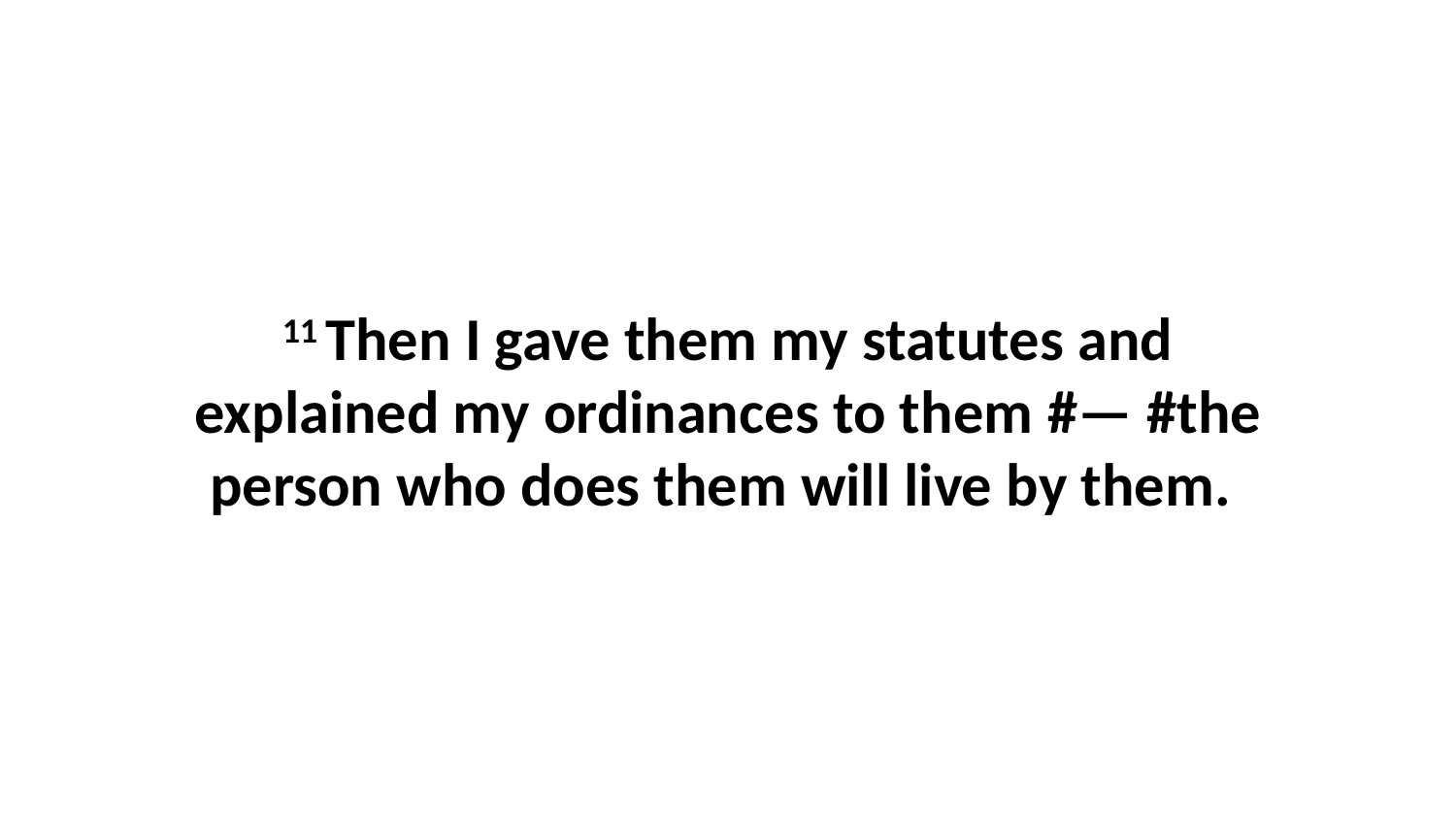

11 Then I gave them my statutes and explained my ordinances to them #— #the person who does them will live by them.